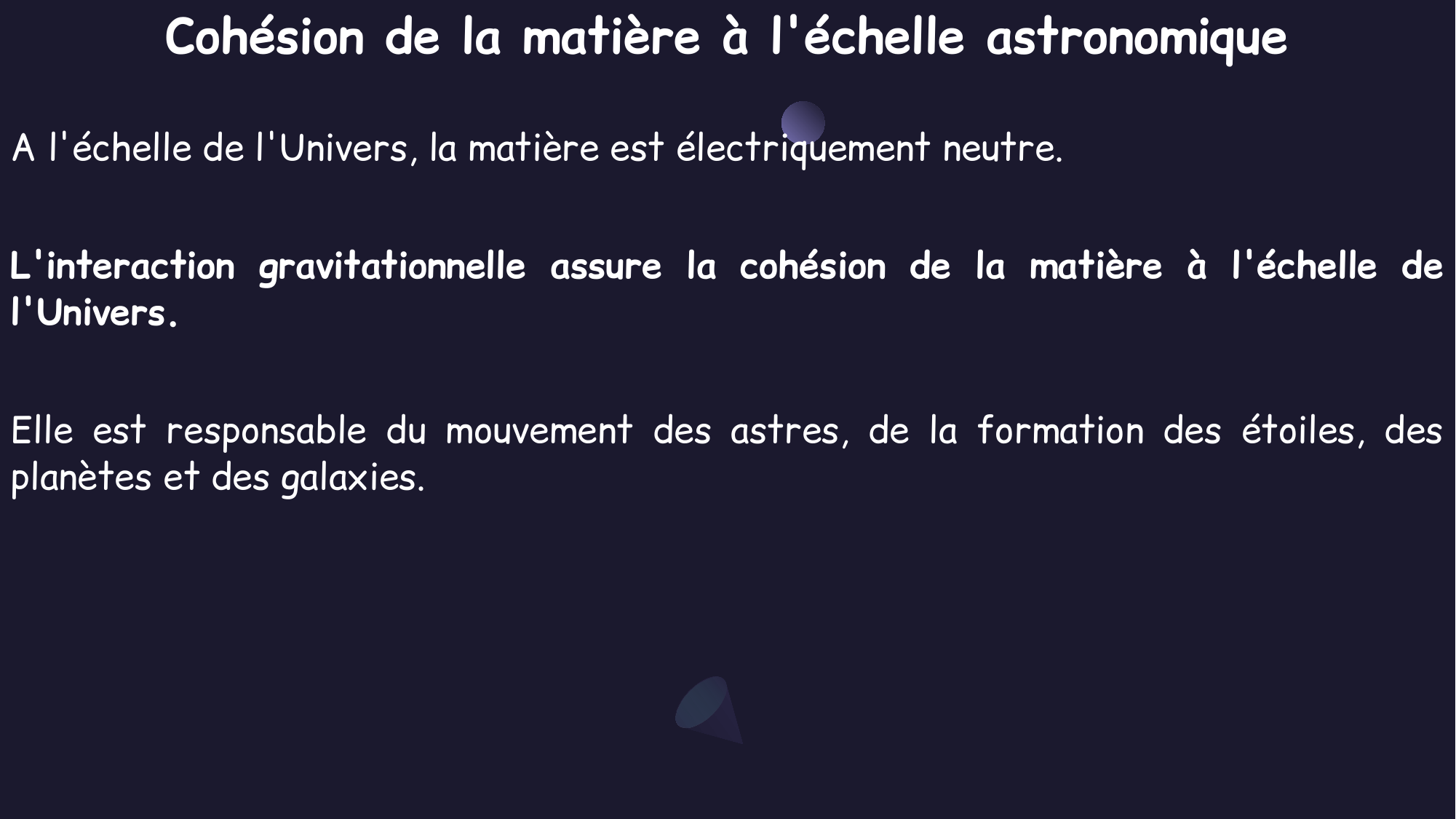

Cohésion de la matière à l'échelle astronomique
A l'échelle de l'Univers, la matière est électriquement neutre.

L'interaction gravitationnelle assure la cohésion de la matière à l'échelle de l'Univers.

Elle est responsable du mouvement des astres, de la formation des étoiles, des planètes et des galaxies.